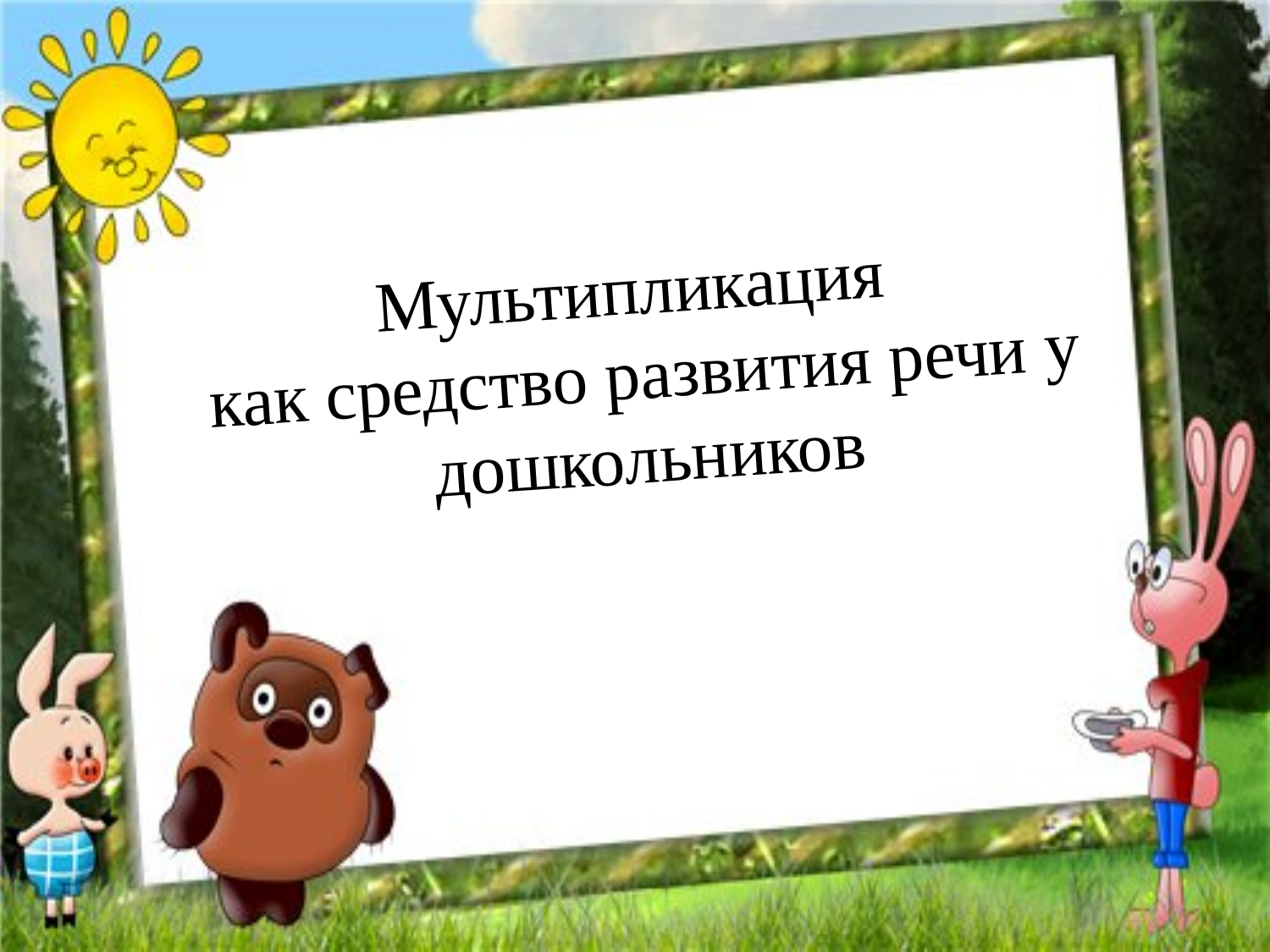

Мультипликация
как средство развития речи у дошкольников